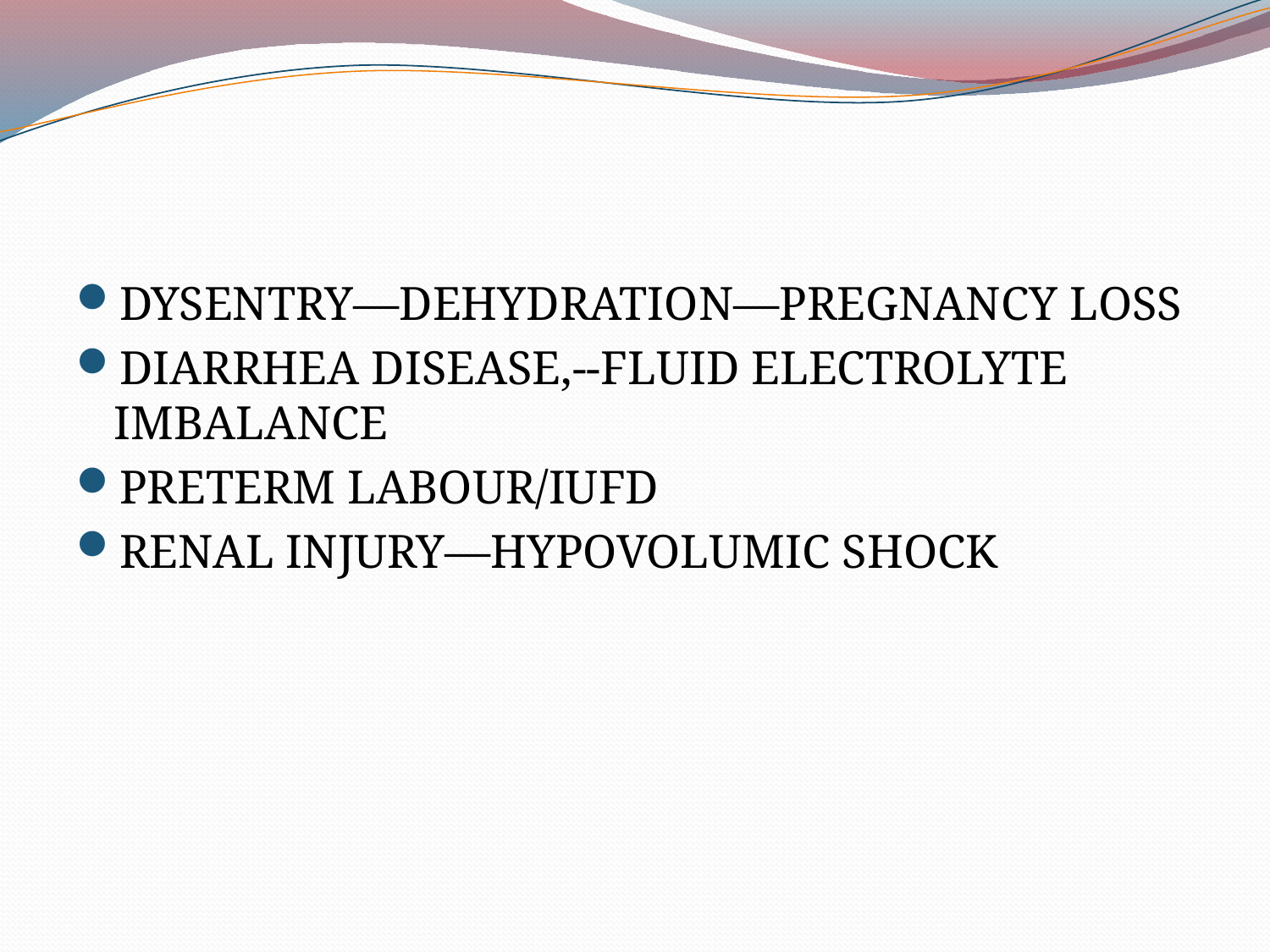

#
DYSENTRY—DEHYDRATION—PREGNANCY LOSS
DIARRHEA DISEASE,--FLUID ELECTROLYTE IMBALANCE
PRETERM LABOUR/IUFD
RENAL INJURY—HYPOVOLUMIC SHOCK